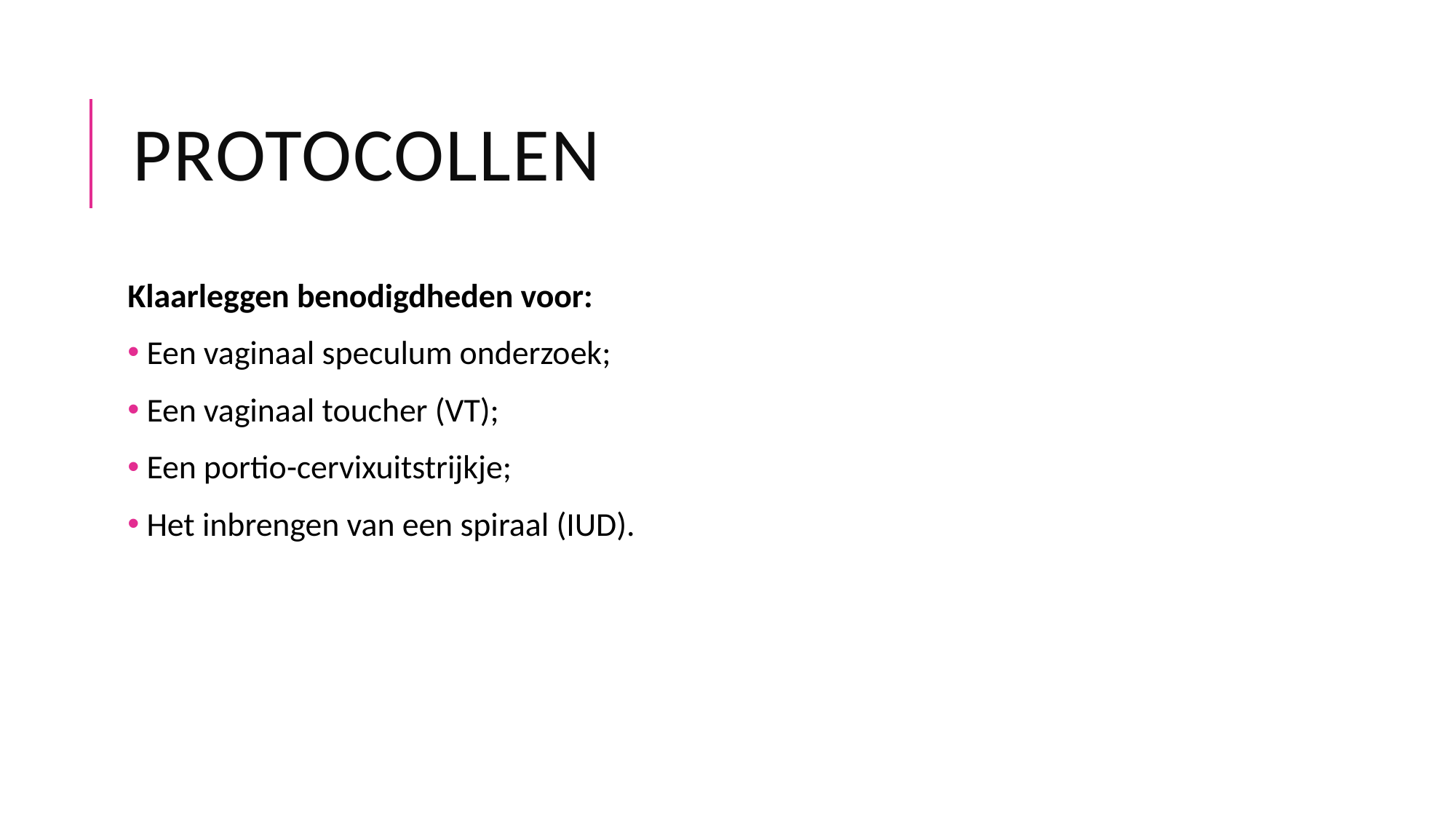

# Protocollen
Klaarleggen benodigdheden voor:
 Een vaginaal speculum onderzoek;
 Een vaginaal toucher (VT);
 Een portio-cervixuitstrijkje;
 Het inbrengen van een spiraal (IUD).